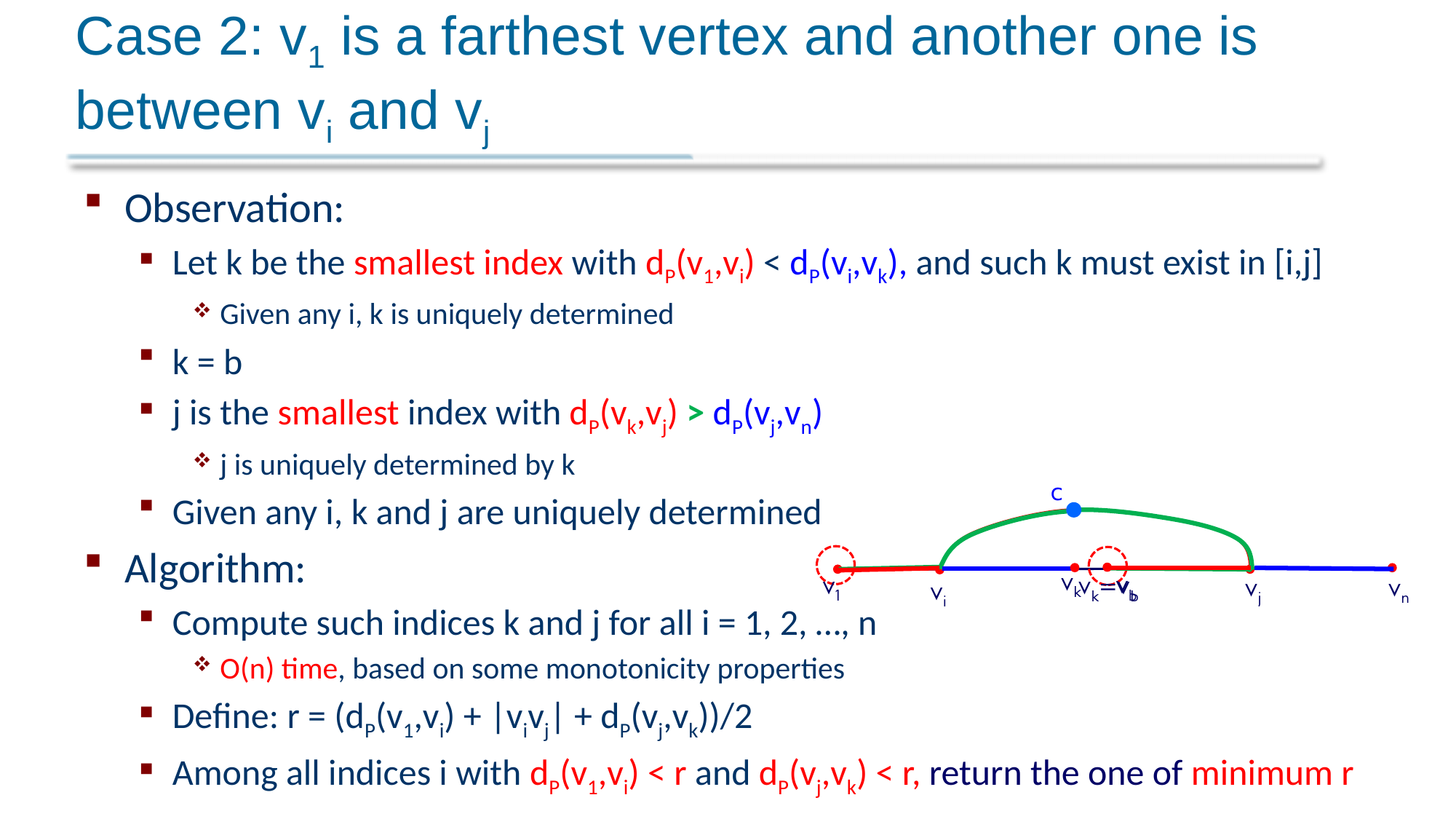

# Case 2: v1 is a farthest vertex and another one is between vi and vj
Observation:
Let k be the smallest index with dP(v1,vi) < dP(vi,vk), and such k must exist in [i,j]
Given any i, k is uniquely determined
k = b
j is the smallest index with dP(vk,vj) > dP(vj,vn)
j is uniquely determined by k
Given any i, k and j are uniquely determined
Algorithm:
Compute such indices k and j for all i = 1, 2, …, n
O(n) time, based on some monotonicity properties
Define: r = (dP(v1,vi) + |vivj| + dP(vj,vk))/2
Among all indices i with dP(v1,vi) < r and dP(vj,vk) < r, return the one of minimum r

c

vk
vb
v1
vk=vb

vj
vn

vi